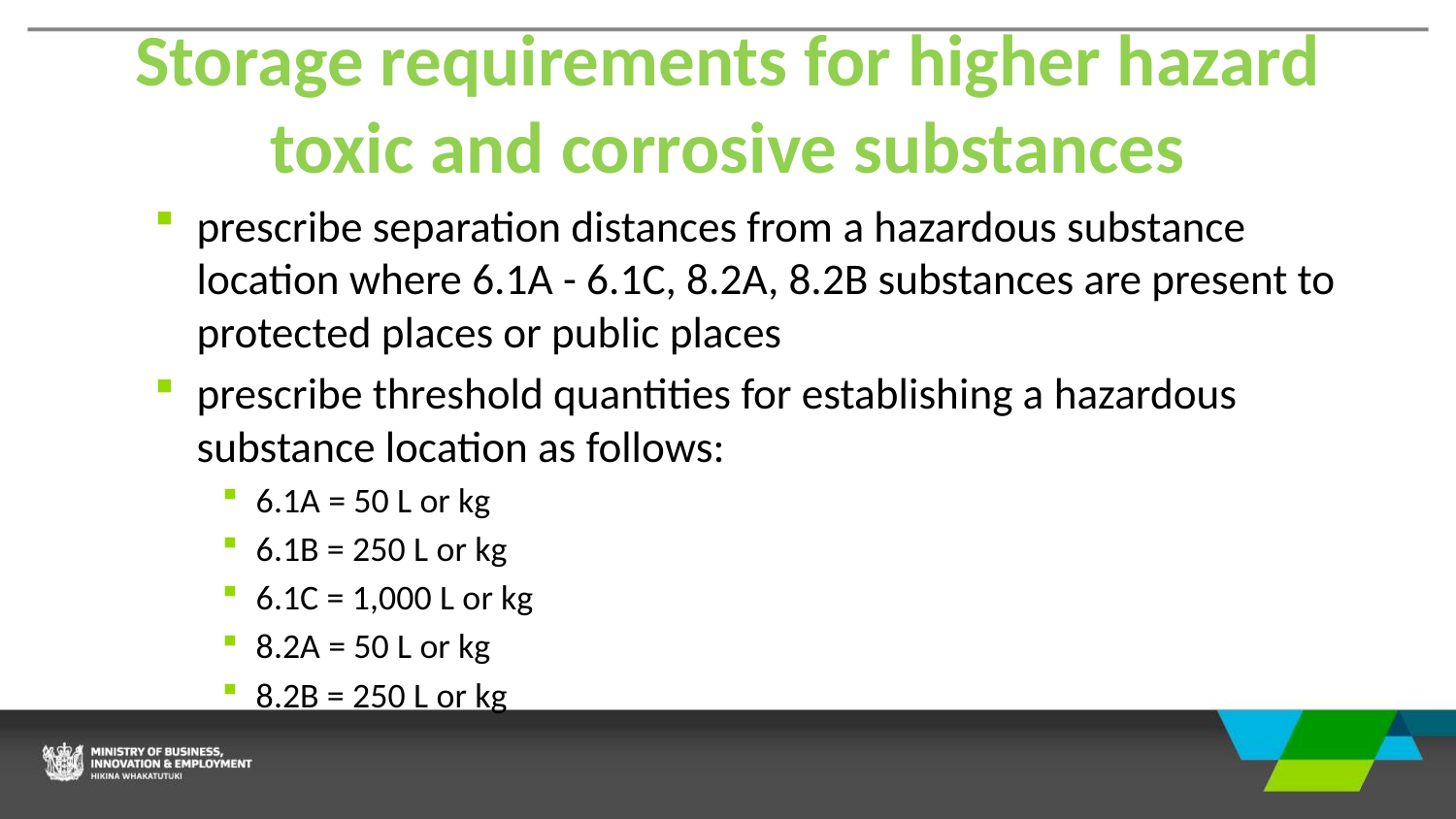

# Storage requirements for higher hazard toxic and corrosive substances
prescribe separation distances from a hazardous substance location where 6.1A - 6.1C, 8.2A, 8.2B substances are present to protected places or public places
prescribe threshold quantities for establishing a hazardous substance location as follows:
6.1A = 50 L or kg
6.1B = 250 L or kg
6.1C = 1,000 L or kg
8.2A = 50 L or kg
8.2B = 250 L or kg